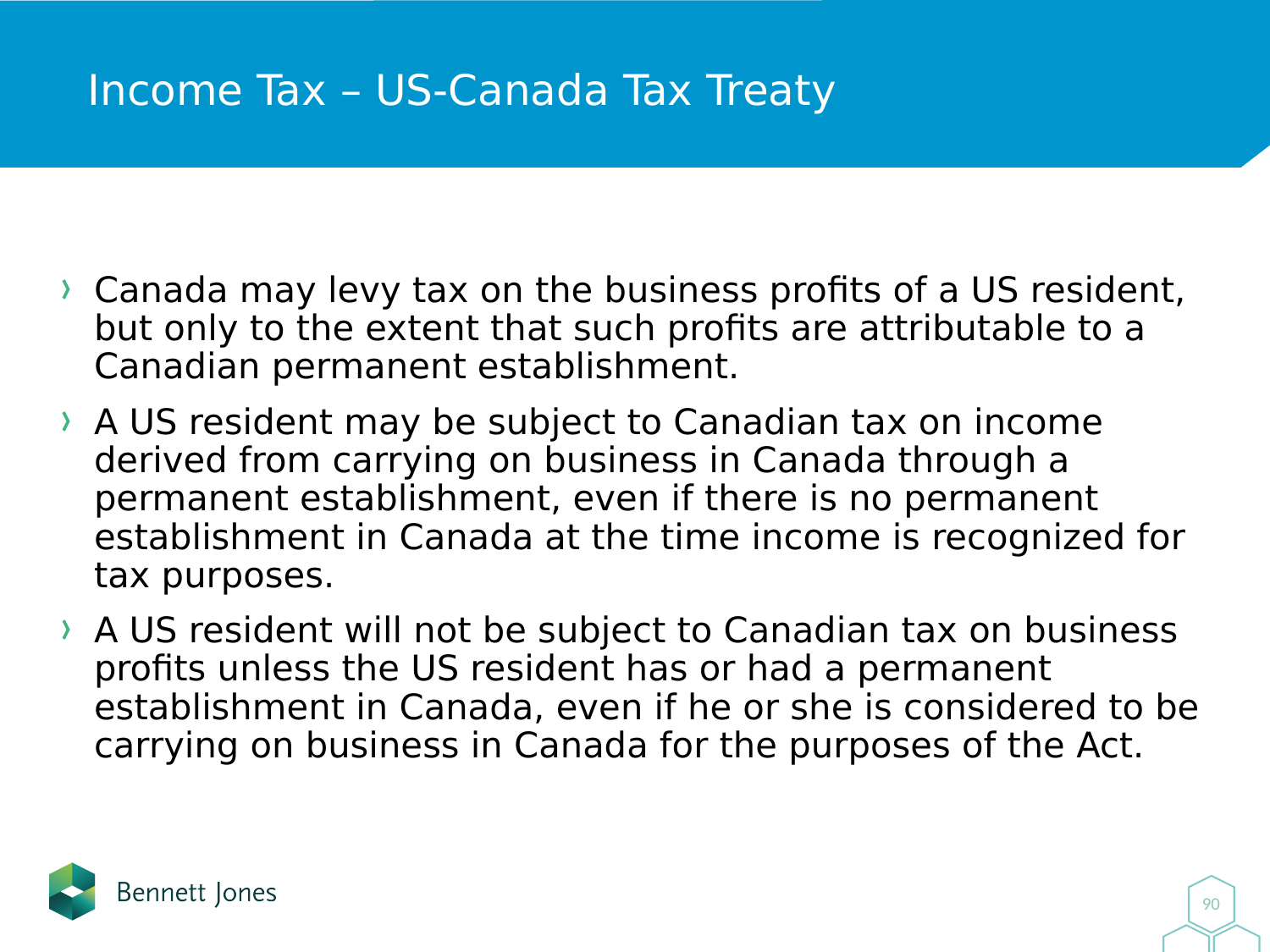

# Income Tax – US-Canada Tax Treaty
Canada may levy tax on the business profits of a US resident, but only to the extent that such profits are attributable to a Canadian permanent establishment.
A US resident may be subject to Canadian tax on income derived from carrying on business in Canada through a permanent establishment, even if there is no permanent establishment in Canada at the time income is recognized for tax purposes.
A US resident will not be subject to Canadian tax on business profits unless the US resident has or had a permanent establishment in Canada, even if he or she is considered to be carrying on business in Canada for the purposes of the Act.
90